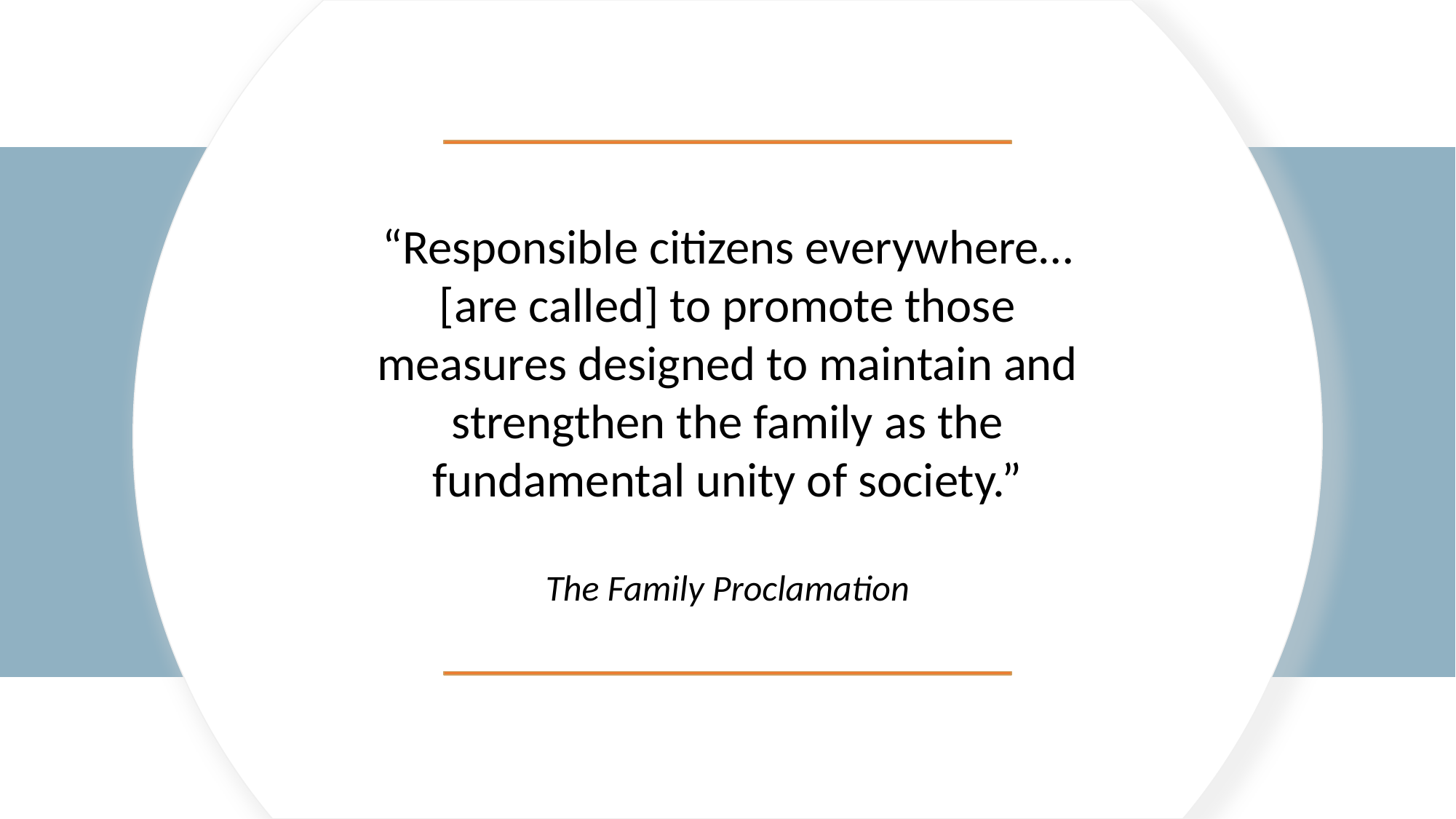

“Responsible citizens everywhere… [are called] to promote those measures designed to maintain and strengthen the family as the fundamental unity of society.”
The Family Proclamation